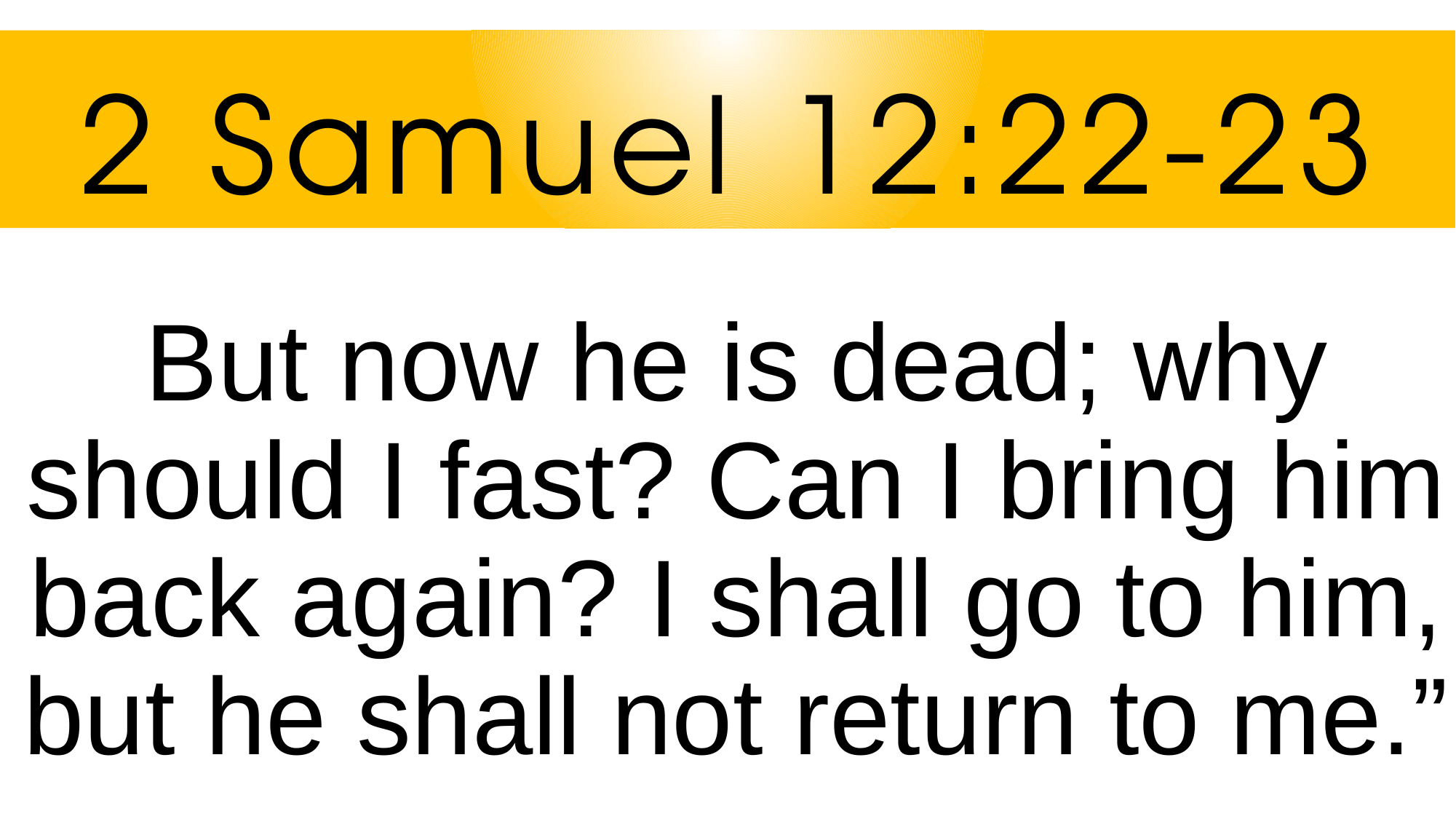

# 2 Samuel 12:22-23
But now he is dead; why should I fast? Can I bring him back again? I shall go to him, but he shall not return to me.”